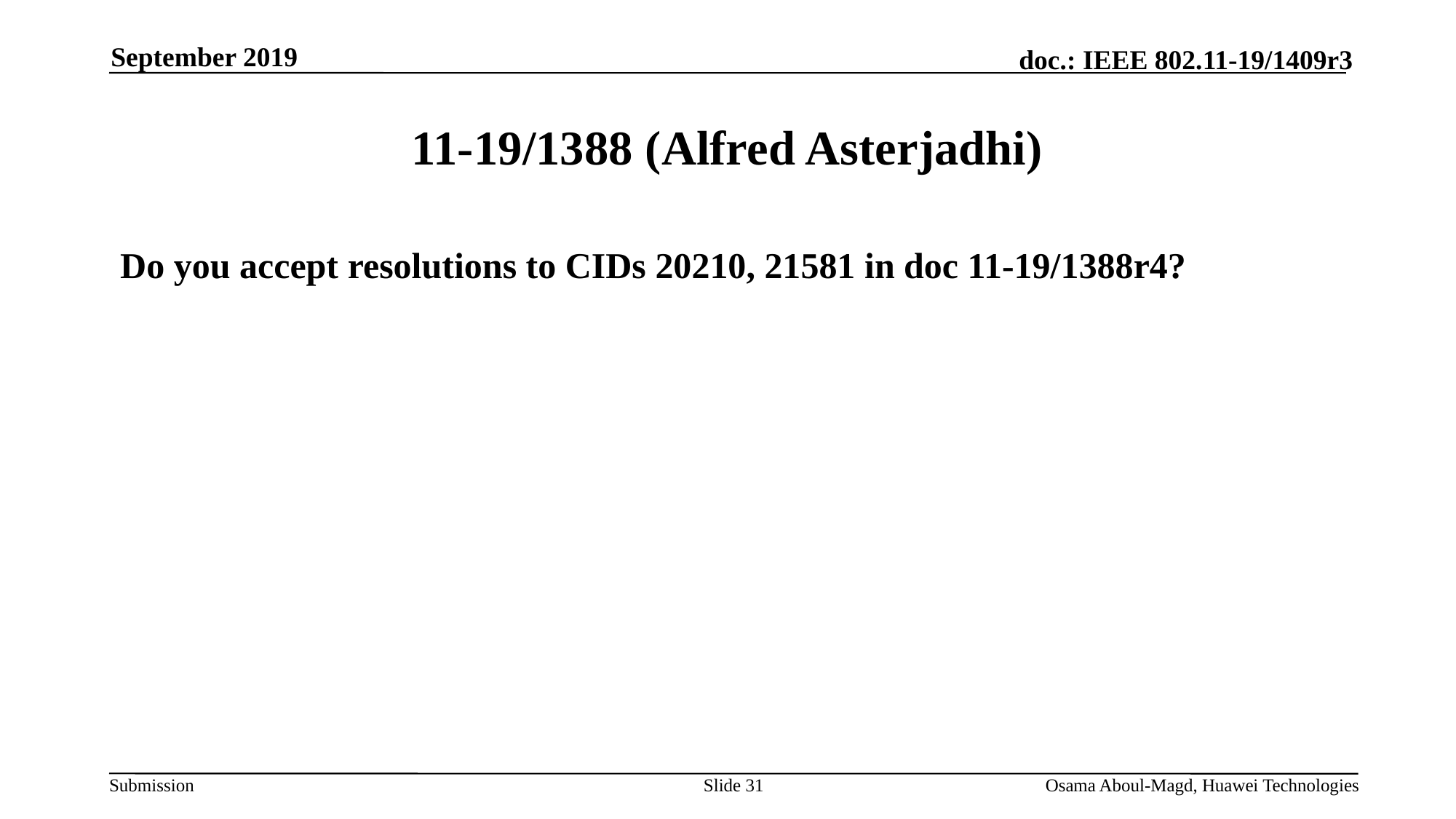

September 2019
# 11-19/1388 (Alfred Asterjadhi)
Do you accept resolutions to CIDs 20210, 21581 in doc 11-19/1388r4?

Slide 31
Osama Aboul-Magd, Huawei Technologies